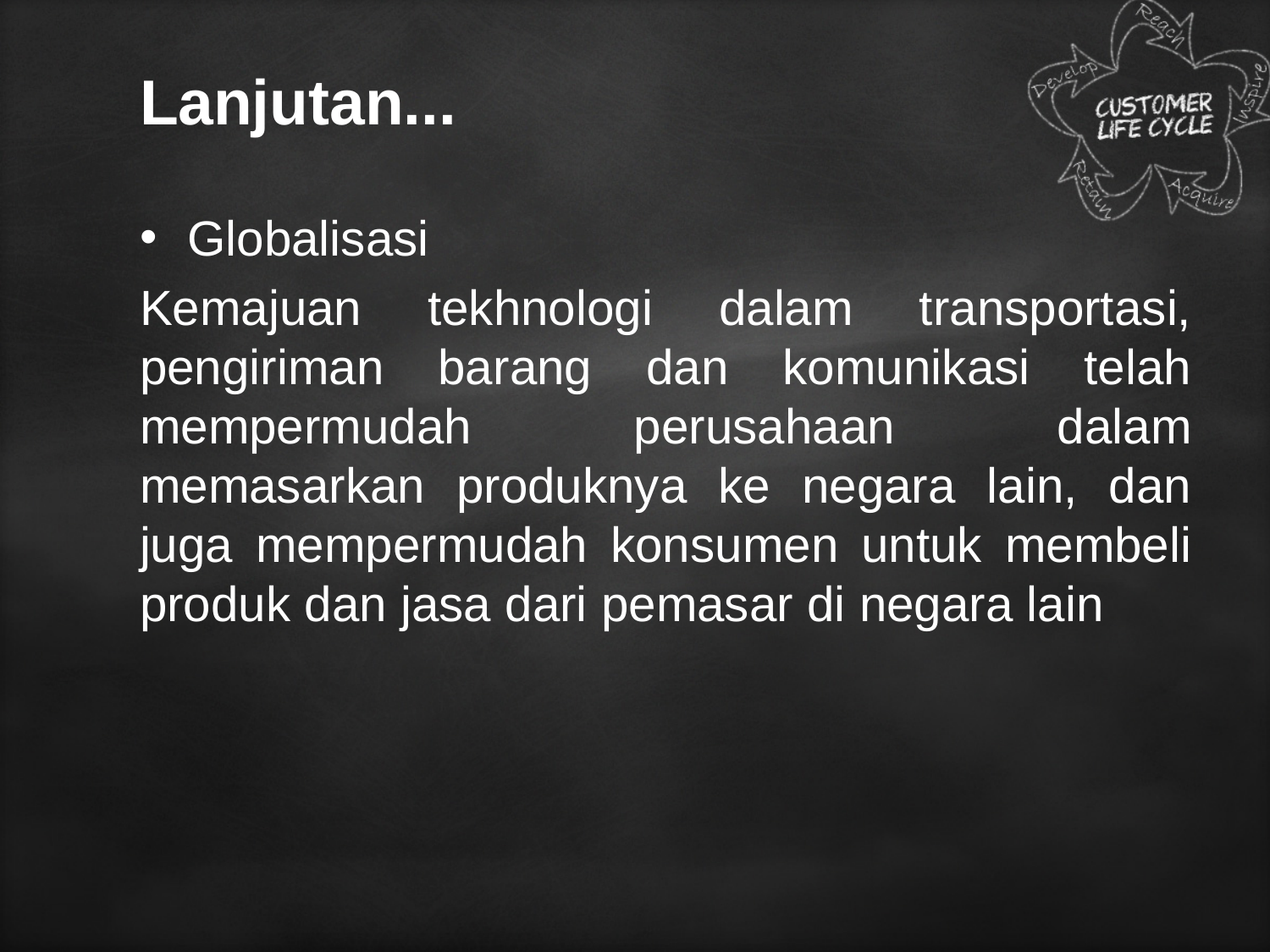

# Lanjutan...
Globalisasi
Kemajuan tekhnologi dalam transportasi, pengiriman barang dan komunikasi telah mempermudah perusahaan dalam memasarkan produknya ke negara lain, dan juga mempermudah konsumen untuk membeli produk dan jasa dari pemasar di negara lain